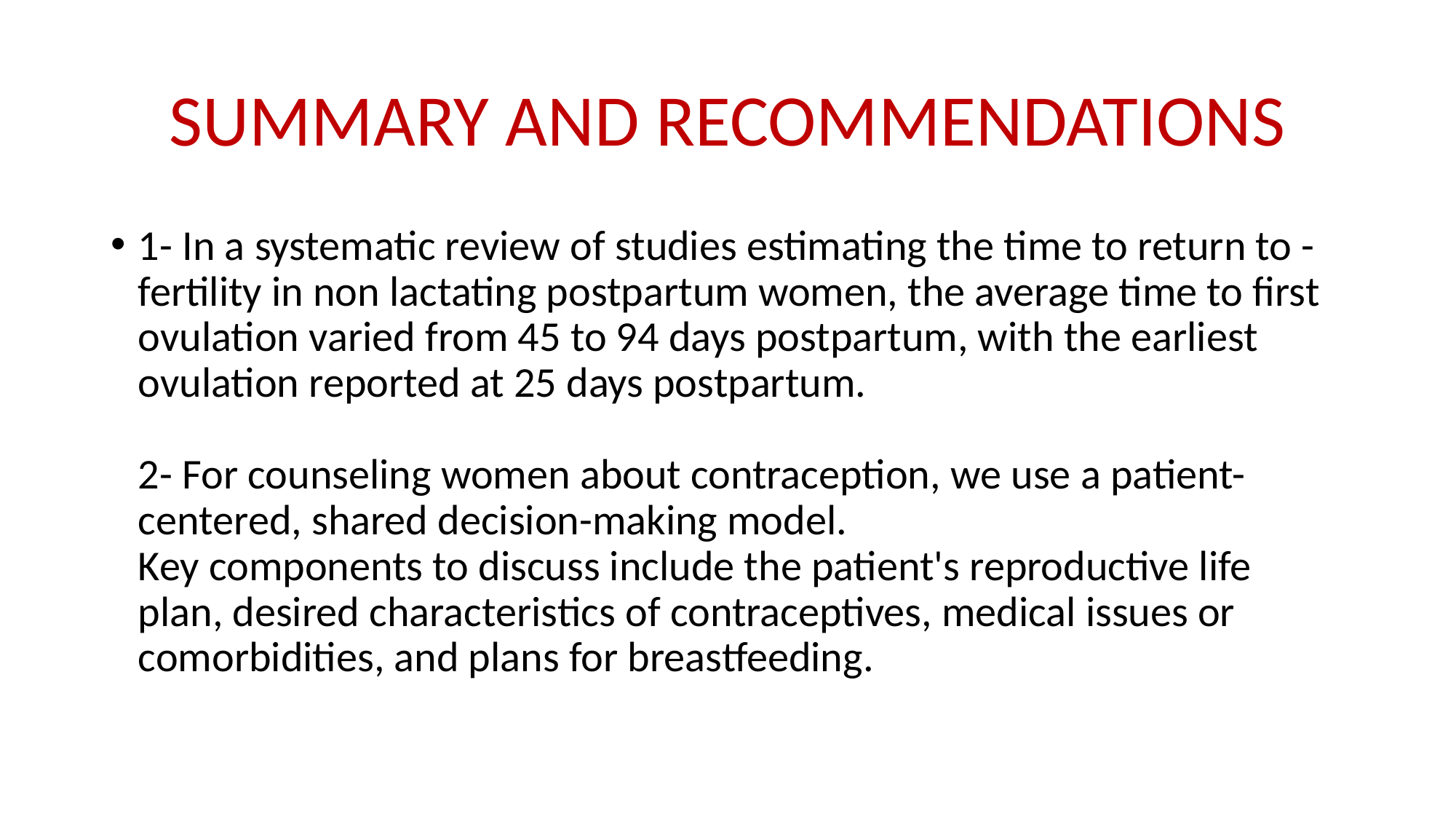

# SUMMARY AND RECOMMENDATIONS
1- In a systematic review of studies estimating the time to return to - fertility in non lactating postpartum women, the average time to first ovulation varied from 45 to 94 days postpartum, with the earliest ovulation reported at 25 days postpartum.
2- For counseling women about contraception, we use a patient-centered, shared decision-making model.
Key components to discuss include the patient's reproductive life plan, desired characteristics of contraceptives, medical issues or comorbidities, and plans for breastfeeding.